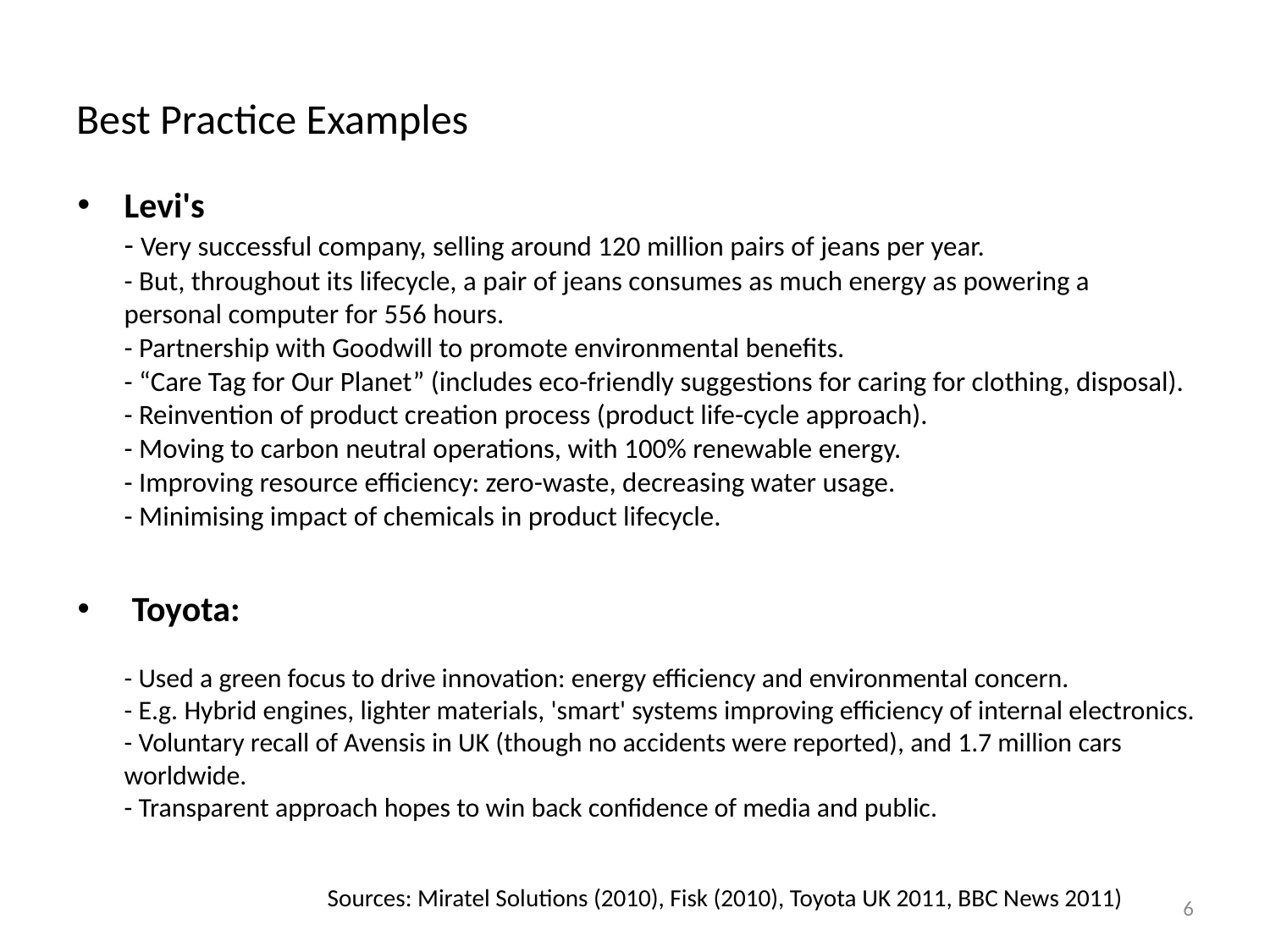

# Best Practice Examples
Levi's
- Very successful company, selling around 120 million pairs of jeans per year.
- But, throughout its lifecycle, a pair of jeans consumes as much energy as powering a personal computer for 556 hours. 
- Partnership with Goodwill to promote environmental benefits.
- “Care Tag for Our Planet” (includes eco-friendly suggestions for caring for clothing, disposal).
- Reinvention of product creation process (product life-cycle approach).
- Moving to carbon neutral operations, with 100% renewable energy.
- Improving resource efficiency: zero-waste, decreasing water usage.
- Minimising impact of chemicals in product lifecycle.

 Toyota:
- Used a green focus to drive innovation: energy efficiency and environmental concern.
- E.g. Hybrid engines, lighter materials, 'smart' systems improving efficiency of internal electronics.
- Voluntary recall of Avensis in UK (though no accidents were reported), and 1.7 million cars worldwide. 
- Transparent approach hopes to win back confidence of media and public.
Sources: Miratel Solutions (2010), Fisk (2010), Toyota UK 2011, BBC News 2011)
6